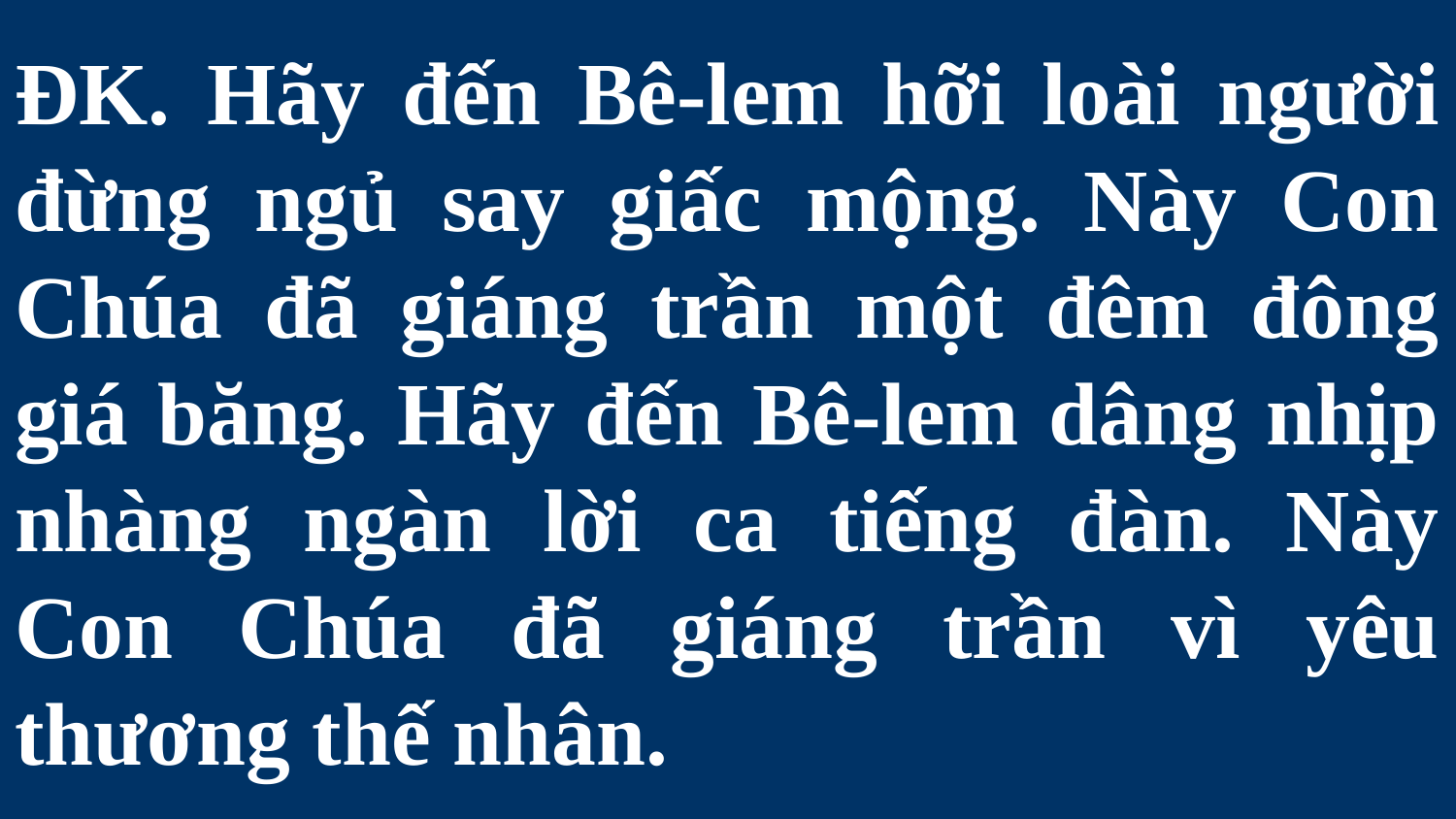

# ĐK. Hãy đến Bê-lem hỡi loài người đừng ngủ say giấc mộng. Này Con Chúa đã giáng trần một đêm đông giá băng. Hãy đến Bê-lem dâng nhịp nhàng ngàn lời ca tiếng đàn. Này Con Chúa đã giáng trần vì yêu thương thế nhân.